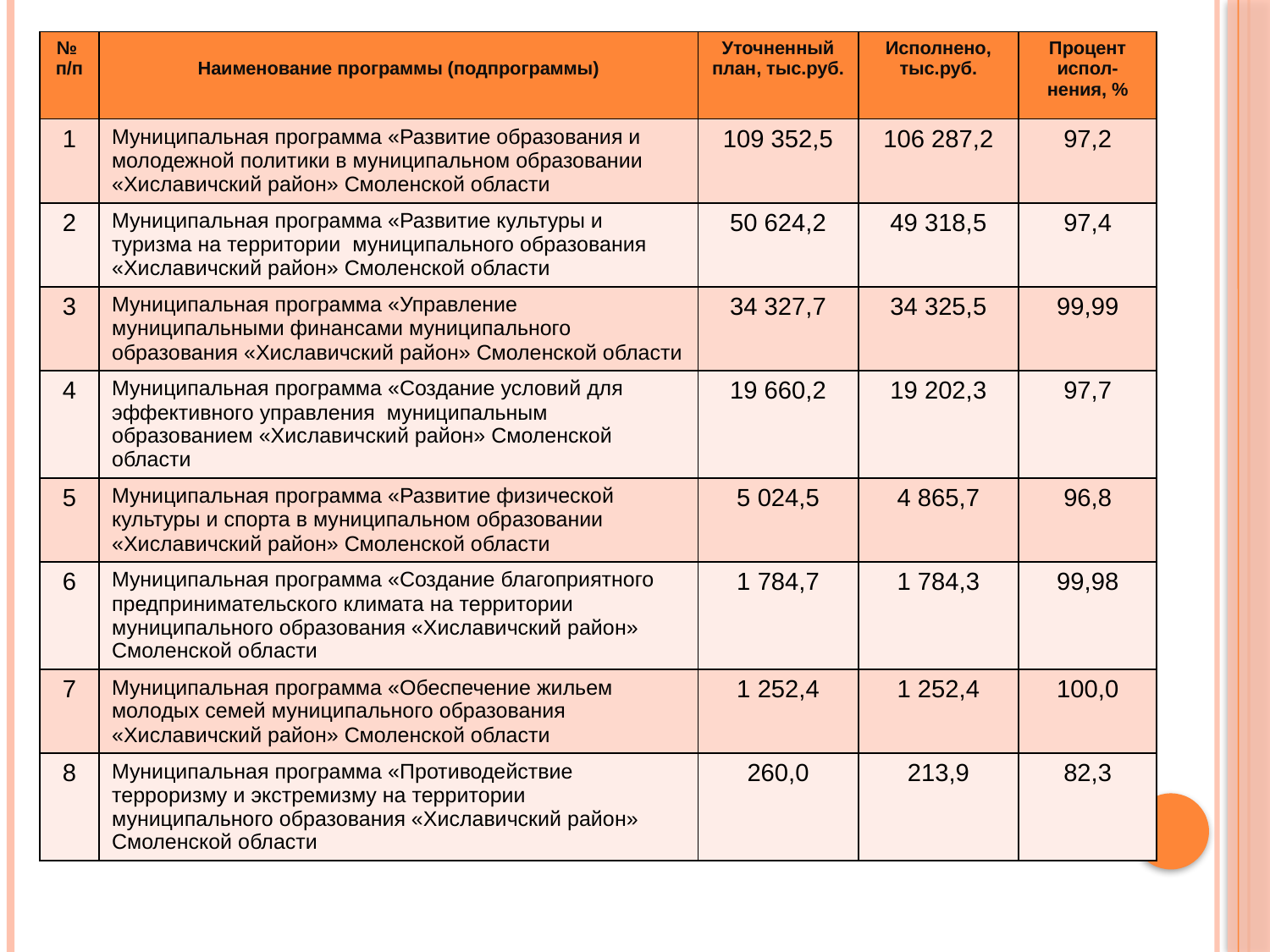

| № п/п | Наименование программы (подпрограммы) | Уточненный план, тыс.руб. | Исполнено, тыс.руб. | Процент испол-нения, % |
| --- | --- | --- | --- | --- |
| 1 | Муниципальная программа «Развитие образования и молодежной политики в муниципальном образовании «Хиславичский район» Смоленской области | 109 352,5 | 106 287,2 | 97,2 |
| 2 | Муниципальная программа «Развитие культуры и туризма на территории муниципального образования «Хиславичский район» Смоленской области | 50 624,2 | 49 318,5 | 97,4 |
| 3 | Муниципальная программа «Управление муниципальными финансами муниципального образования «Хиславичский район» Смоленской области | 34 327,7 | 34 325,5 | 99,99 |
| 4 | Муниципальная программа «Создание условий для эффективного управления муниципальным образованием «Хиславичский район» Смоленской области | 19 660,2 | 19 202,3 | 97,7 |
| 5 | Муниципальная программа «Развитие физической культуры и спорта в муниципальном образовании «Хиславичский район» Смоленской области | 5 024,5 | 4 865,7 | 96,8 |
| 6 | Муниципальная программа «Создание благоприятного предпринимательского климата на территории муниципального образования «Хиславичский район» Смоленской области | 1 784,7 | 1 784,3 | 99,98 |
| 7 | Муниципальная программа «Обеспечение жильем молодых семей муниципального образования «Хиславичский район» Смоленской области | 1 252,4 | 1 252,4 | 100,0 |
| 8 | Муниципальная программа «Противодействие терроризму и экстремизму на территории муниципального образования «Хиславичский район» Смоленской области | 260,0 | 213,9 | 82,3 |